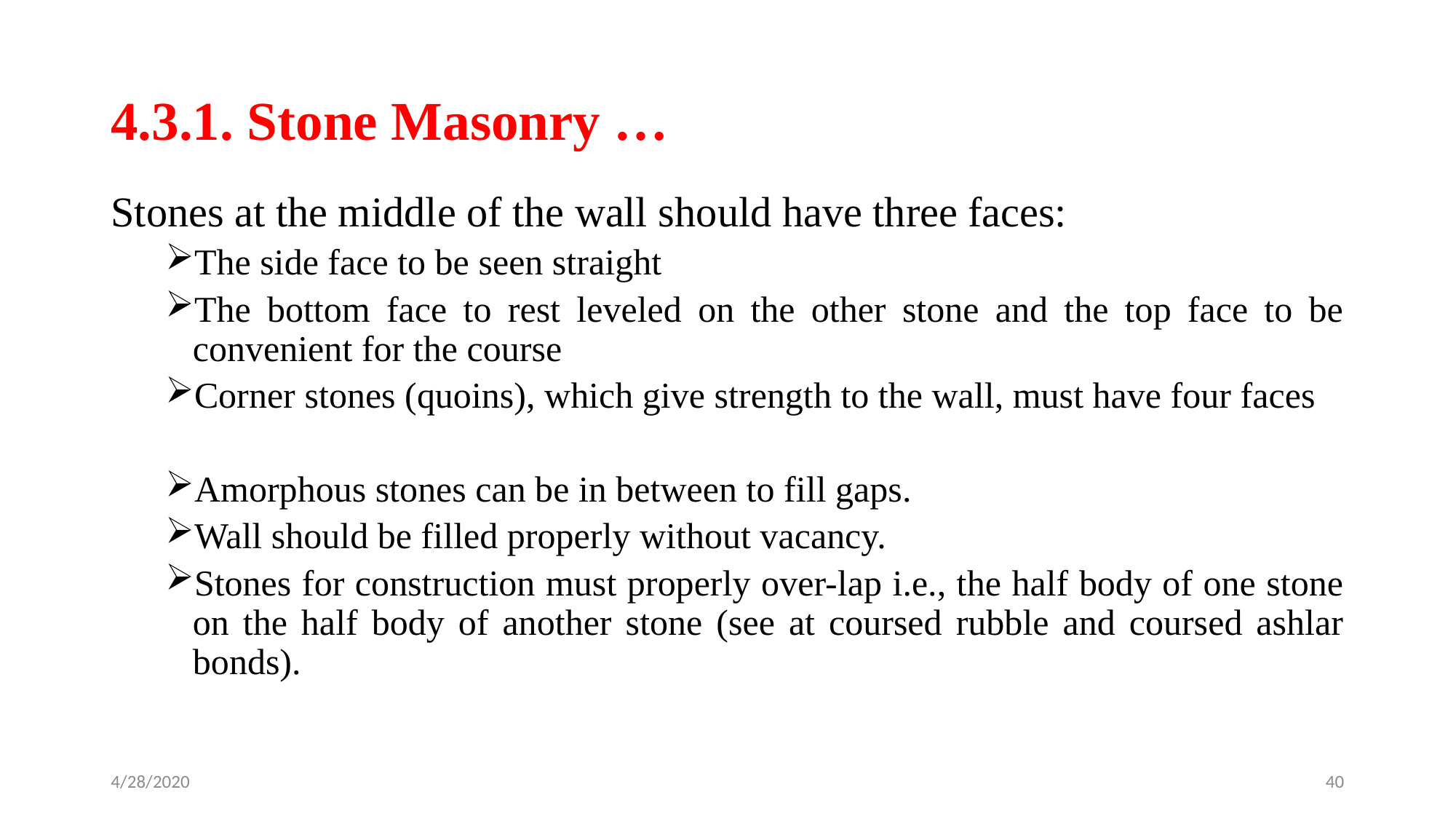

# 4.3.1. Stone Masonry …
Stones at the middle of the wall should have three faces:
The side face to be seen straight
The bottom face to rest leveled on the other stone and the top face to be convenient for the course
Corner stones (quoins), which give strength to the wall, must have four faces

Amorphous stones can be in between to fill gaps.
Wall should be filled properly without vacancy.
Stones for construction must properly over-lap i.e., the half body of one stone on the half body of another stone (see at coursed rubble and coursed ashlar bonds).

4/28/2020
40